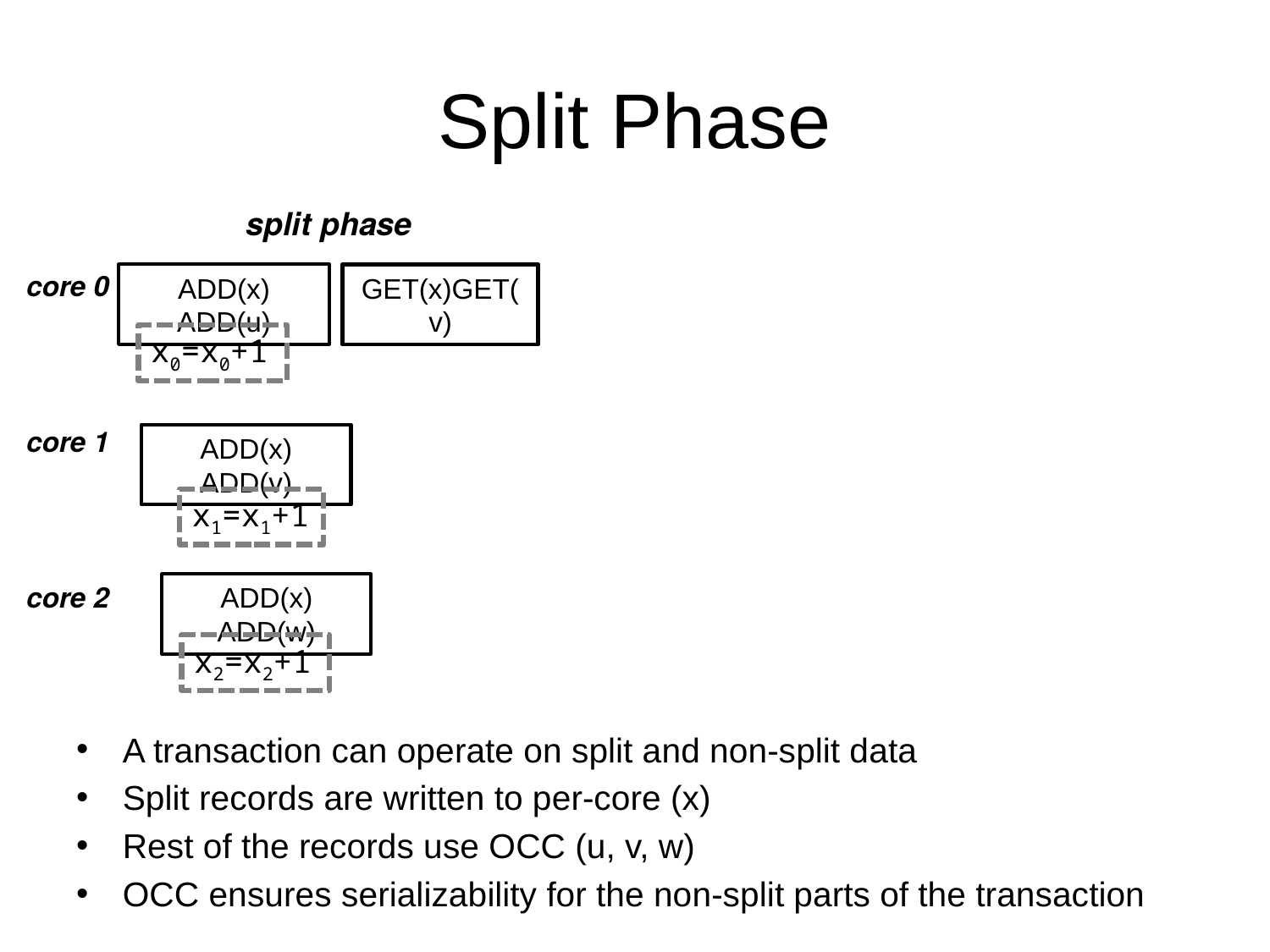

# Split Phase
split phase
core 0
ADD(x) ADD(u)
GET(x)GET(v)
x0=x0+1
core 1
ADD(x) ADD(v)
x1=x1+1
core 2
ADD(x) ADD(w)
x2=x2+1
A transaction can operate on split and non-split data
Split records are written to per-core (x)
Rest of the records use OCC (u, v, w)
OCC ensures serializability for the non-split parts of the transaction